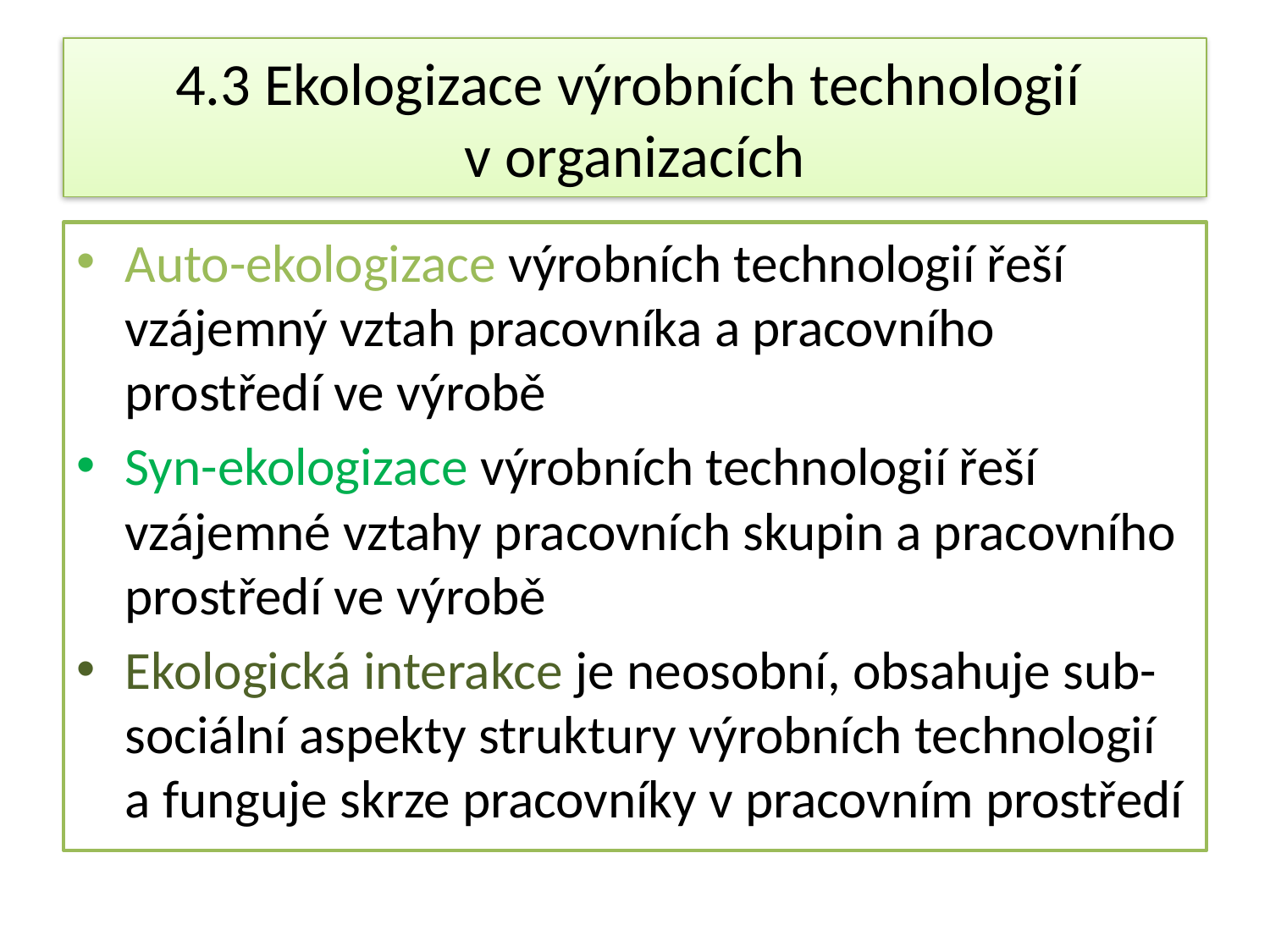

# 4.3 Ekologizace výrobních technologií v organizacích
Auto-ekologizace výrobních technologií řeší vzájemný vztah pracovníka a pracovního prostředí ve výrobě
Syn-ekologizace výrobních technologií řeší vzájemné vztahy pracovních skupin a pracovního prostředí ve výrobě
Ekologická interakce je neosobní, obsahuje sub-sociální aspekty struktury výrobních technologií a funguje skrze pracovníky v pracovním prostředí